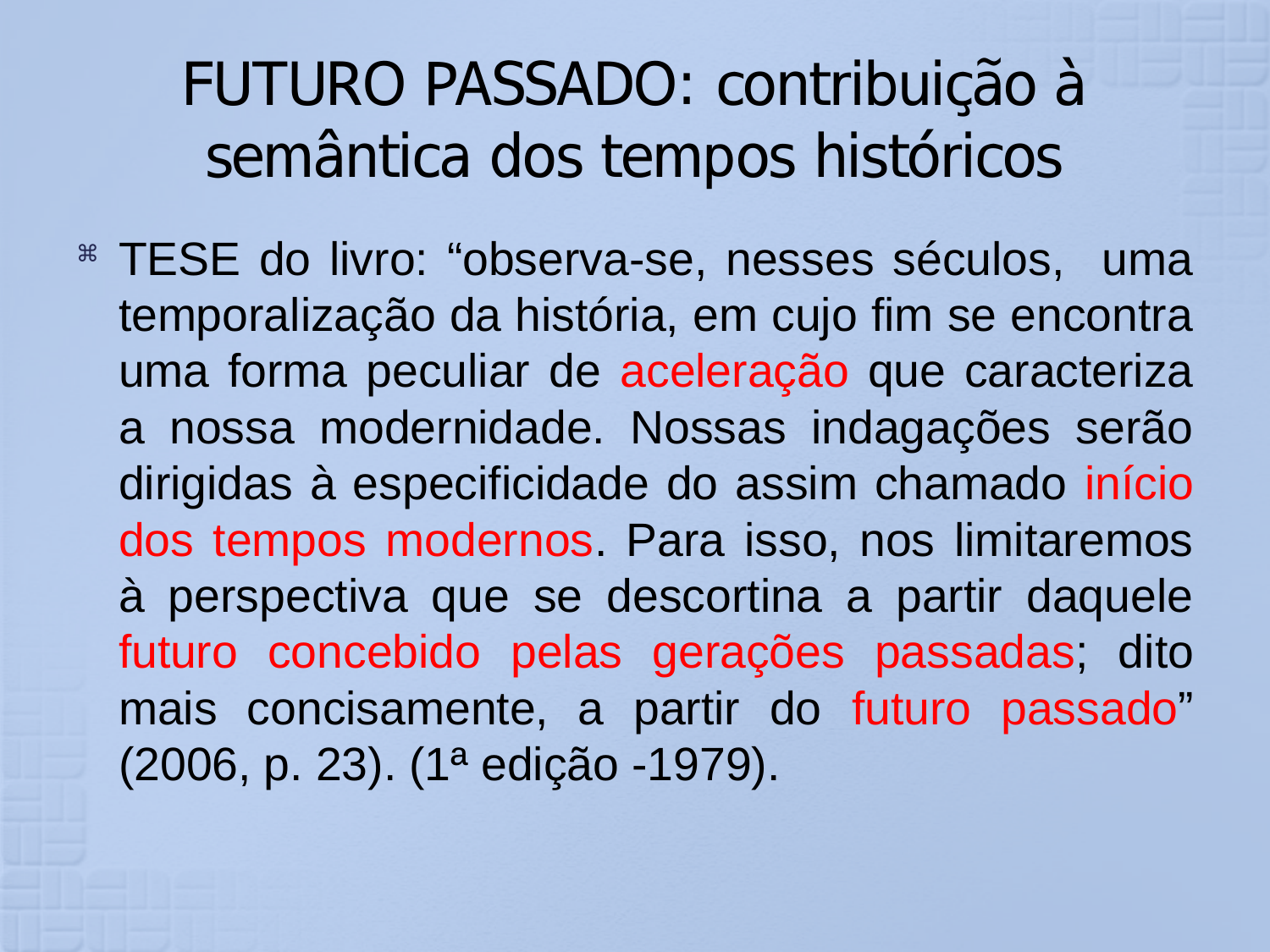

# FUTURO PASSADO: contribuição à semântica dos tempos históricos
TESE do livro: “observa-se, nesses séculos,  uma temporalização da história, em cujo fim se encontra uma forma peculiar de aceleração que caracteriza a nossa modernidade. Nossas indagações serão dirigidas à especificidade do assim chamado início dos tempos modernos. Para isso, nos limitaremos à perspectiva que se descortina a partir daquele futuro concebido pelas gerações passadas; dito mais concisamente, a partir do futuro passado” (2006, p. 23). (1ª edição -1979).